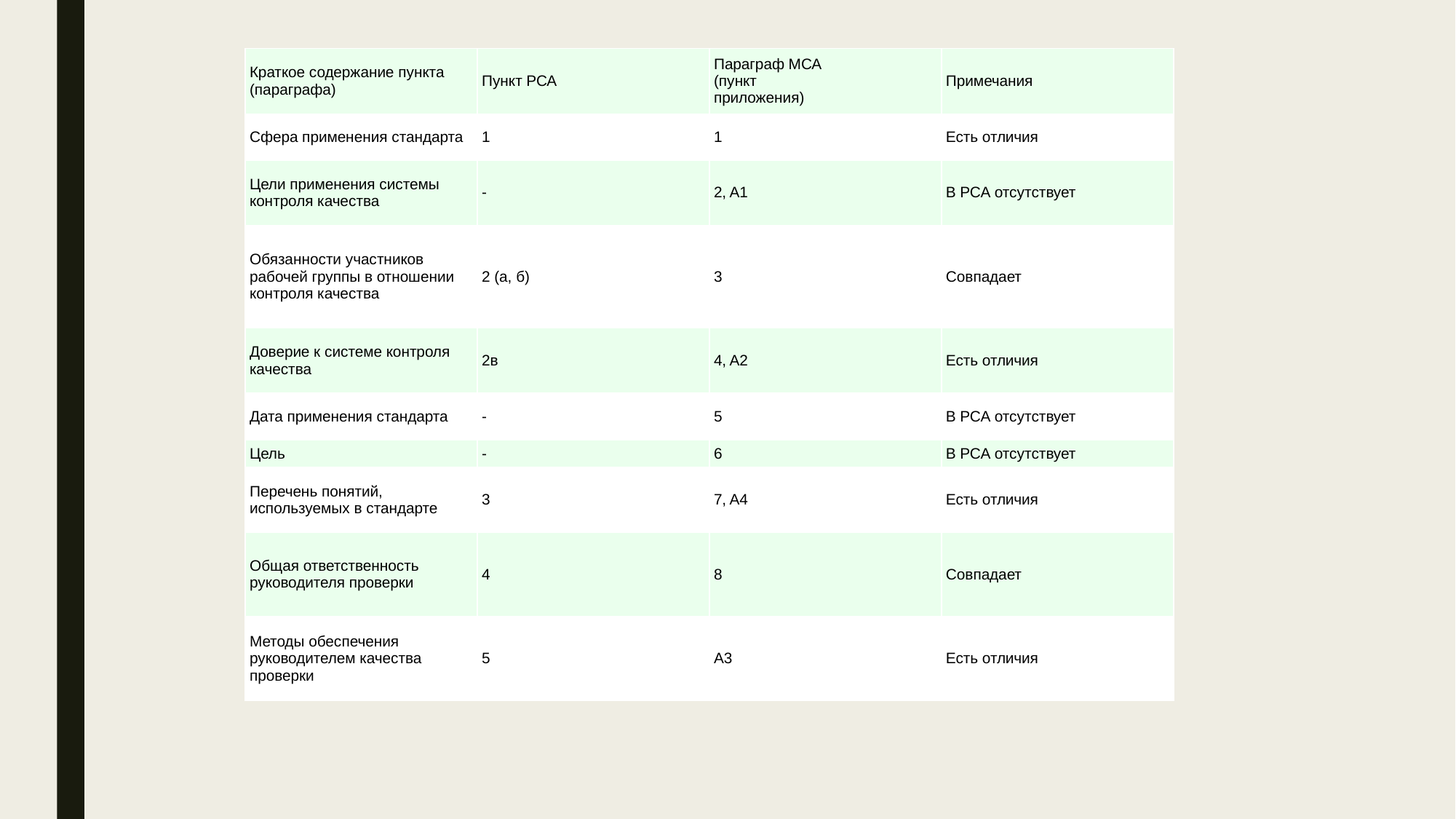

| Краткое содержание пункта (параграфа) | Пункт РСА | Параграф МСА (пункт приложения) | Примечания |
| --- | --- | --- | --- |
| Сфера применения стандарта | 1 | 1 | Есть отличия |
| Цели применения системы контроля качества | - | 2, A1 | В РСА отсутствует |
| Обязанности участников рабочей группы в отношении контроля качества | 2 (а, б) | 3 | Совпадает |
| Доверие к системе контроля качества | 2в | 4, A2 | Есть отличия |
| Дата применения стандарта | - | 5 | В РСА отсутствует |
| Цель | - | 6 | В РСА отсутствует |
| Перечень понятий, используемых в стандарте | 3 | 7, A4 | Есть отличия |
| Общая ответственность руководителя проверки | 4 | 8 | Совпадает |
| Методы обеспечения руководителем качества проверки | 5 | A3 | Есть отличия |